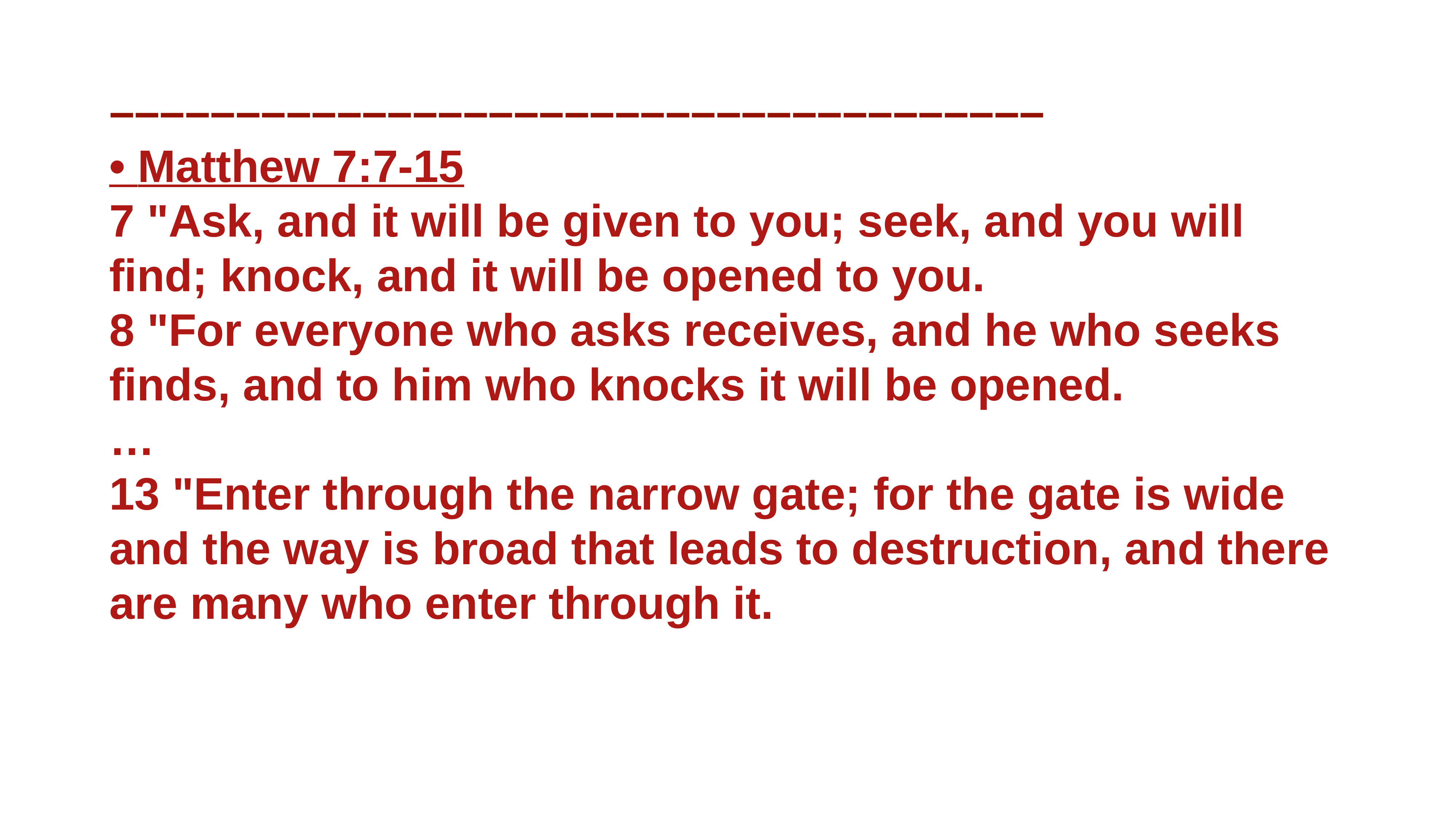

# –––––––––––––––––––––––––––––––––––––
• Matthew 7:7-15
7 "Ask, and it will be given to you; seek, and you will find; knock, and it will be opened to you.
8 "For everyone who asks receives, and he who seeks finds, and to him who knocks it will be opened.
…
13 "Enter through the narrow gate; for the gate is wide and the way is broad that leads to destruction, and there are many who enter through it.